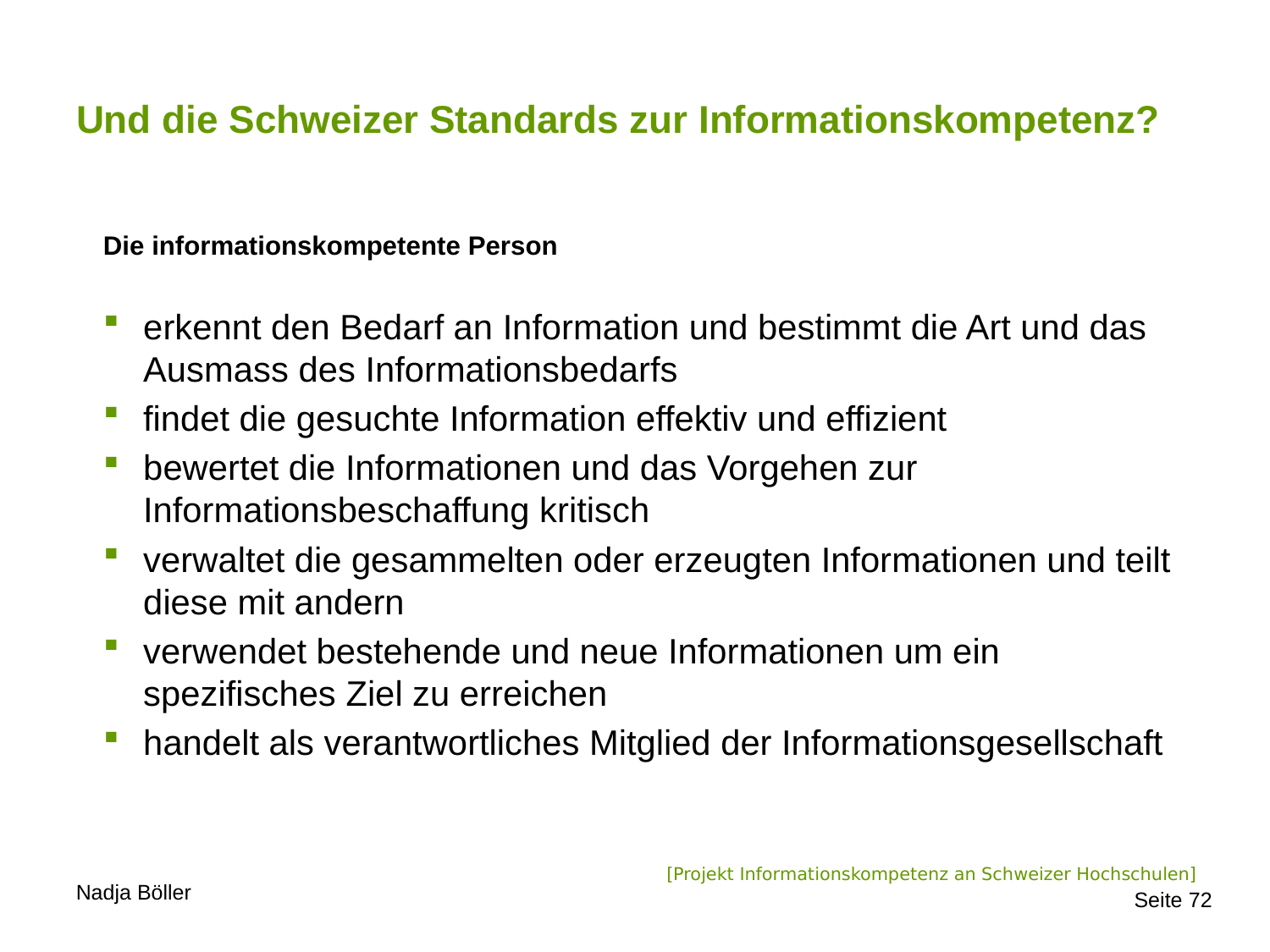

# Und die Schweizer Standards zur Informationskompetenz?
Die informationskompetente Person

erkennt den Bedarf an Information und bestimmt die Art und das Ausmass des Informationsbedarfs
findet die gesuchte Information effektiv und effizient
bewertet die Informationen und das Vorgehen zur Informationsbeschaffung kritisch
verwaltet die gesammelten oder erzeugten Informationen und teilt diese mit andern
verwendet bestehende und neue Informationen um ein spezifisches Ziel zu erreichen
handelt als verantwortliches Mitglied der Informationsgesellschaft
[Projekt Informationskompetenz an Schweizer Hochschulen]
Seite 72